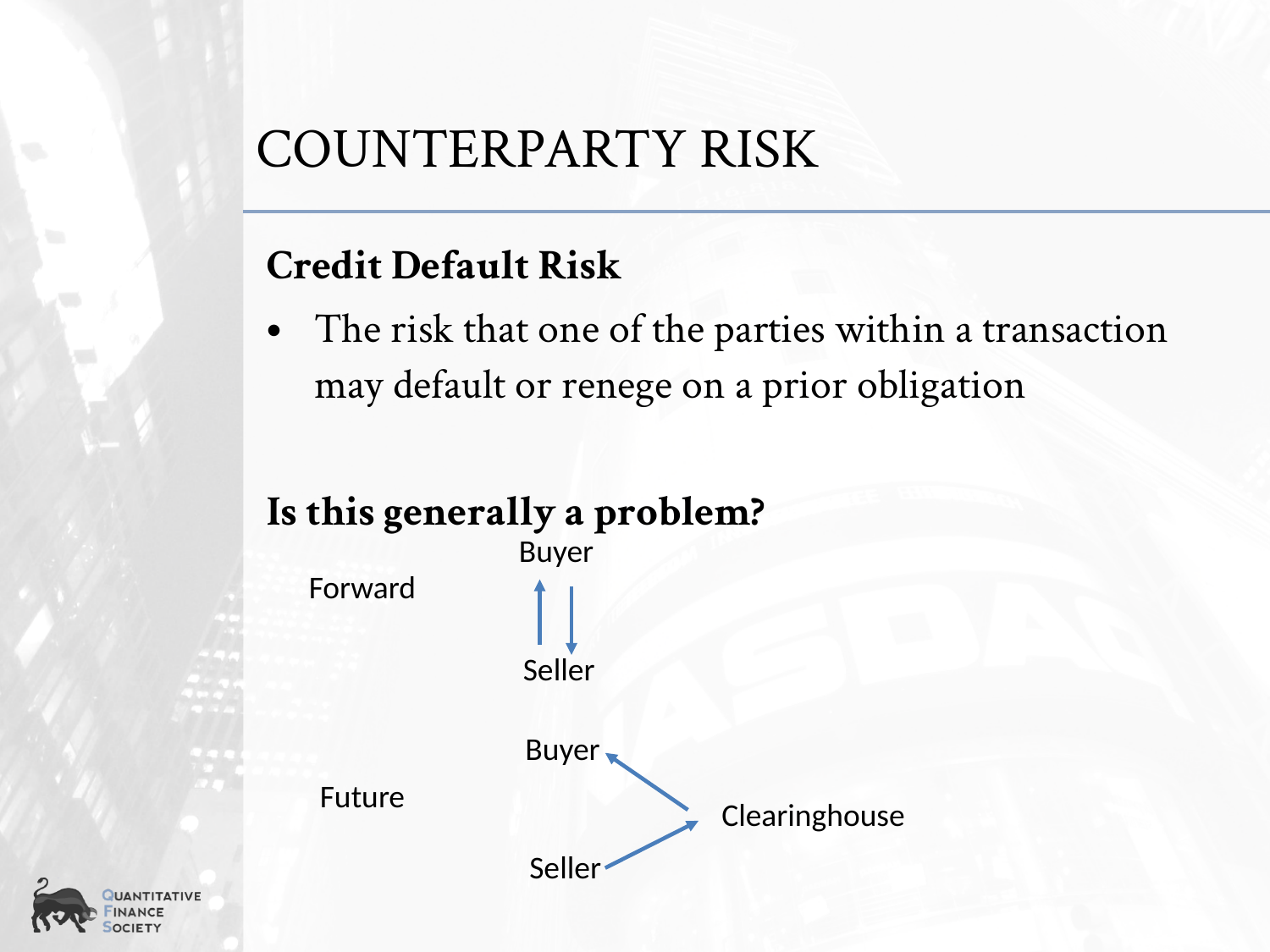

# Counterparty Risk
Credit Default Risk
The risk that one of the parties within a transaction may default or renege on a prior obligation

Is this generally a problem?
Buyer
Forward
Seller
Buyer
Future
Clearinghouse

Seller